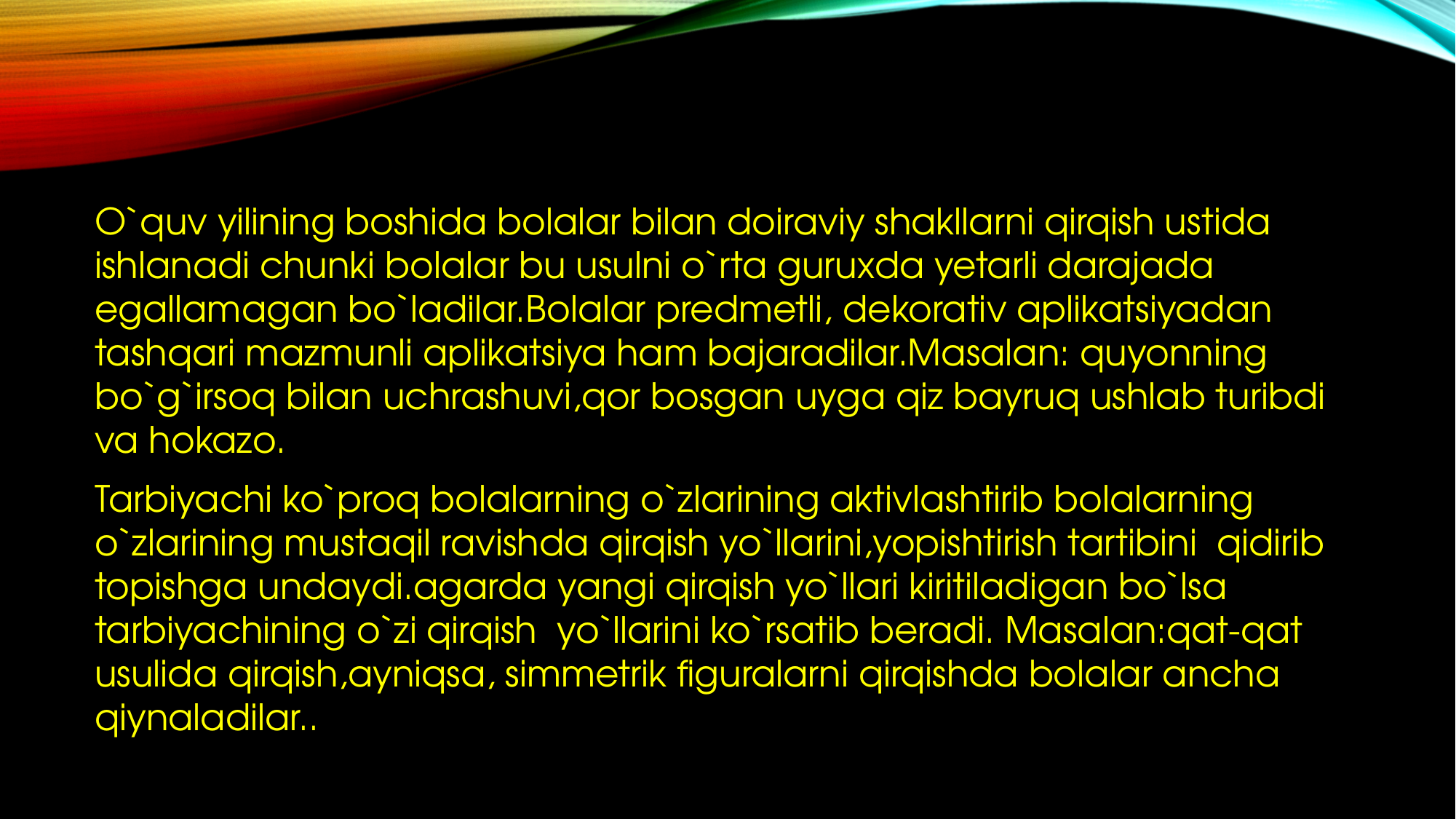

O`quv yilining boshida bolalar bilan doiraviy shakllarni qirqish ustida ishlanadi chunki bolalar bu usulni o`rta guruxda yetarli darajada egallamagan bo`ladilar.Bolalar predmetli, dekorativ aplikatsiyadan tashqari mazmunli aplikatsiya ham bajaradilar.Masalan: quyonning bo`g`irsoq bilan uchrashuvi,qor bosgan uyga qiz bayruq ushlab turibdi va hokazo.
Tarbiyachi ko`proq bolalarning o`zlarining aktivlashtirib bolalarning o`zlarining mustaqil ravishda qirqish yo`llarini,yopishtirish tartibini  qidirib topishga undaydi.agarda yangi qirqish yo`llari kiritiladigan bo`lsa tarbiyachining o`zi qirqish  yo`llarini ko`rsatib beradi. Masalan:qat-qat usulida qirqish,ayniqsa, simmetrik figuralarni qirqishda bolalar ancha qiynaladilar..